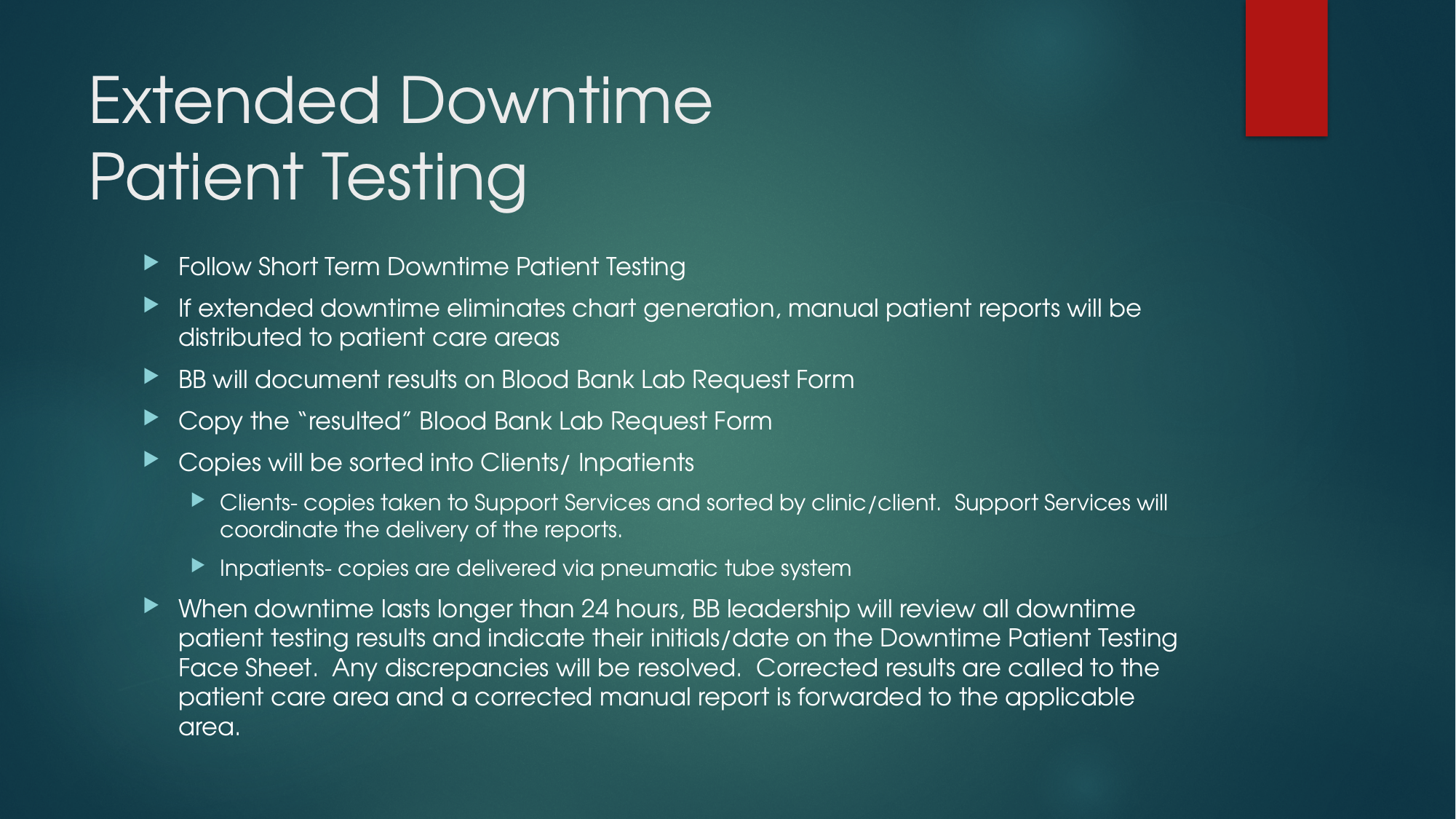

# Extended Downtime Patient Testing
Follow Short Term Downtime Patient Testing
If extended downtime eliminates chart generation, manual patient reports will be distributed to patient care areas
BB will document results on Blood Bank Lab Request Form
Copy the “resulted” Blood Bank Lab Request Form
Copies will be sorted into Clients/ Inpatients
Clients- copies taken to Support Services and sorted by clinic/client.  Support Services will coordinate the delivery of the reports.
Inpatients- copies are delivered via pneumatic tube system
When downtime lasts longer than 24 hours, BB leadership will review all downtime patient testing results and indicate their initials/date on the Downtime Patient Testing Face Sheet.  Any discrepancies will be resolved.  Corrected results are called to the patient care area and a corrected manual report is forwarded to the applicable area.